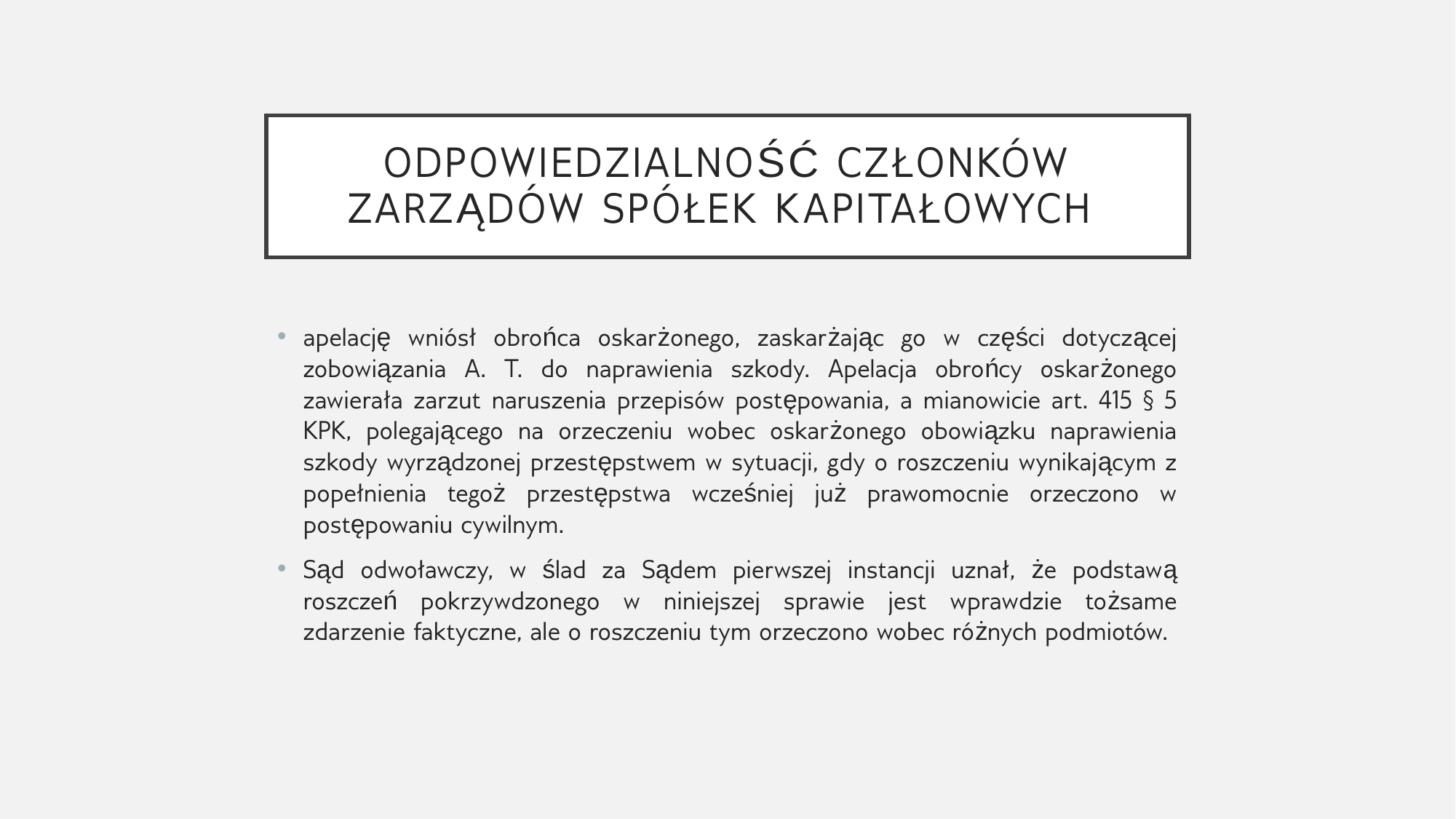

# Odpowiedzialność członków zarządów spółek kapitałowych
apelację wniósł obrońca oskarżonego, zaskarżając go w części dotyczącej zobowiązania A. T. do naprawienia szkody. Apelacja obrońcy oskarżonego zawierała zarzut naruszenia przepisów postępowania, a mianowicie art. 415 § 5 KPK, polegającego na orzeczeniu wobec oskarżonego obowiązku naprawienia szkody wyrządzonej przestępstwem w sytuacji, gdy o roszczeniu wynikającym z popełnienia tegoż przestępstwa wcześniej już prawomocnie orzeczono w postępowaniu cywilnym.
Sąd odwoławczy, w ślad za Sądem pierwszej instancji uznał, że podstawą roszczeń pokrzywdzonego w niniejszej sprawie jest wprawdzie tożsame zdarzenie faktyczne, ale o roszczeniu tym orzeczono wobec różnych podmiotów.